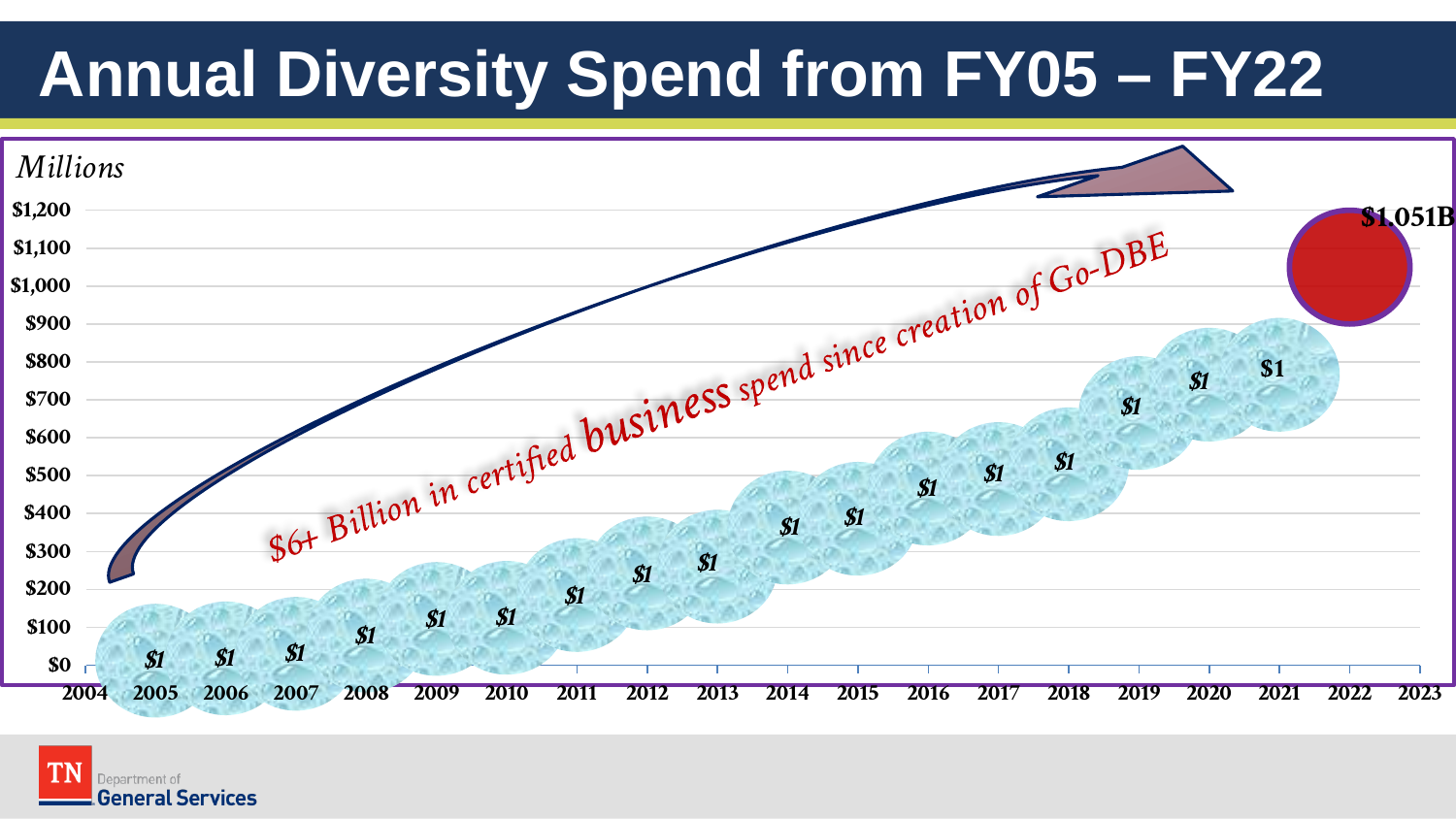

# Annual Diversity Spend from FY05 – FY22

### Chart

| Category | Diversity Dollars |
|---|---|